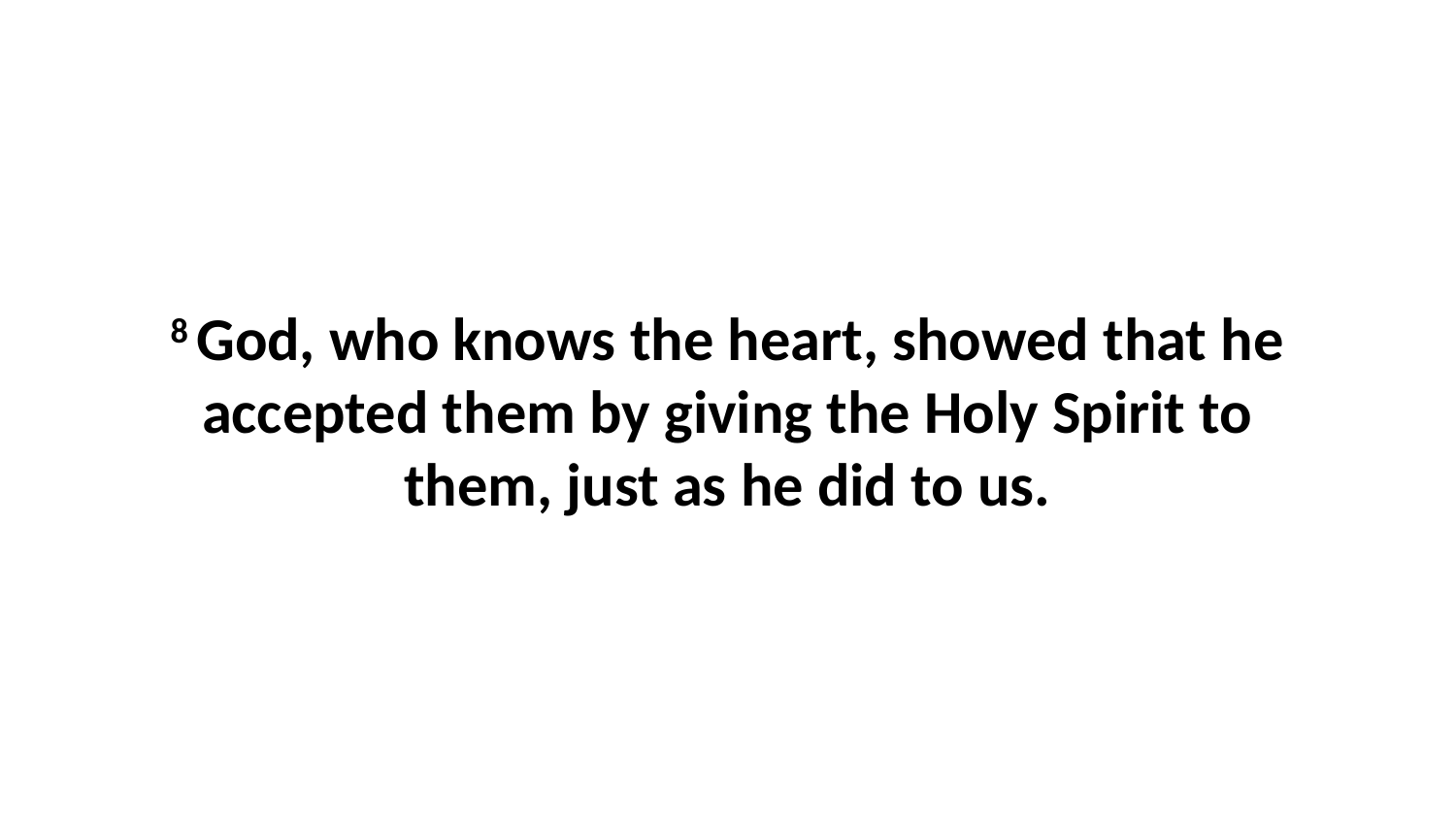

8 God, who knows the heart, showed that he accepted them by giving the Holy Spirit to them, just as he did to us.